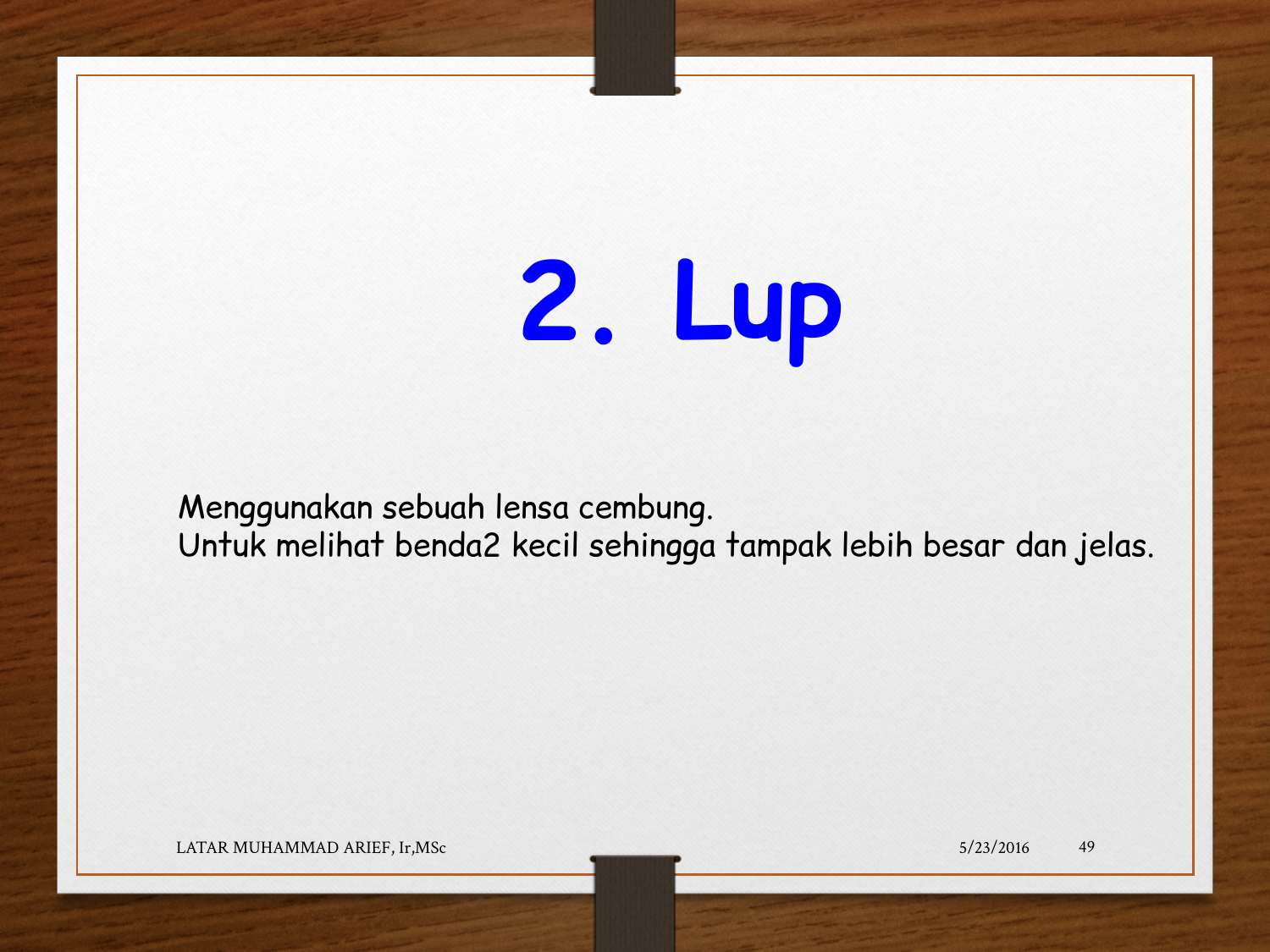

2. Lup

Menggunakan sebuah lensa cembung.
Untuk melihat benda2 kecil sehingga tampak lebih besar dan jelas.

LATAR MUHAMMAD ARIEF, Ir,MSc
5/23/2016
49